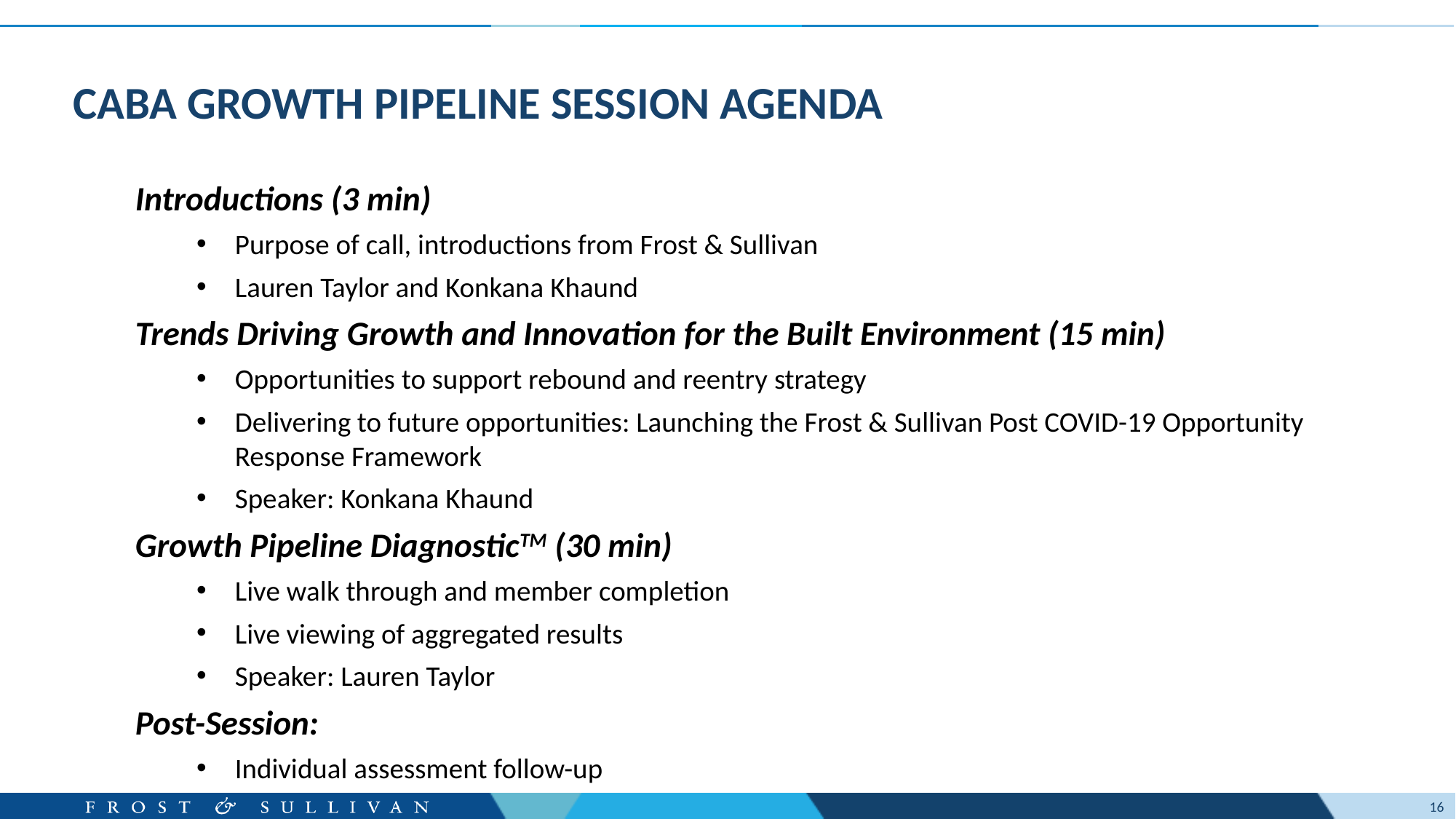

# CABA GROWTH PIPELINE SESSION AGENDA
Introductions (3 min)
Purpose of call, introductions from Frost & Sullivan
Lauren Taylor and Konkana Khaund
Trends Driving Growth and Innovation for the Built Environment (15 min)
Opportunities to support rebound and reentry strategy
Delivering to future opportunities: Launching the Frost & Sullivan Post COVID-19 Opportunity Response Framework
Speaker: Konkana Khaund
Growth Pipeline DiagnosticTM (30 min)
Live walk through and member completion
Live viewing of aggregated results
Speaker: Lauren Taylor
Post-Session:
Individual assessment follow-up